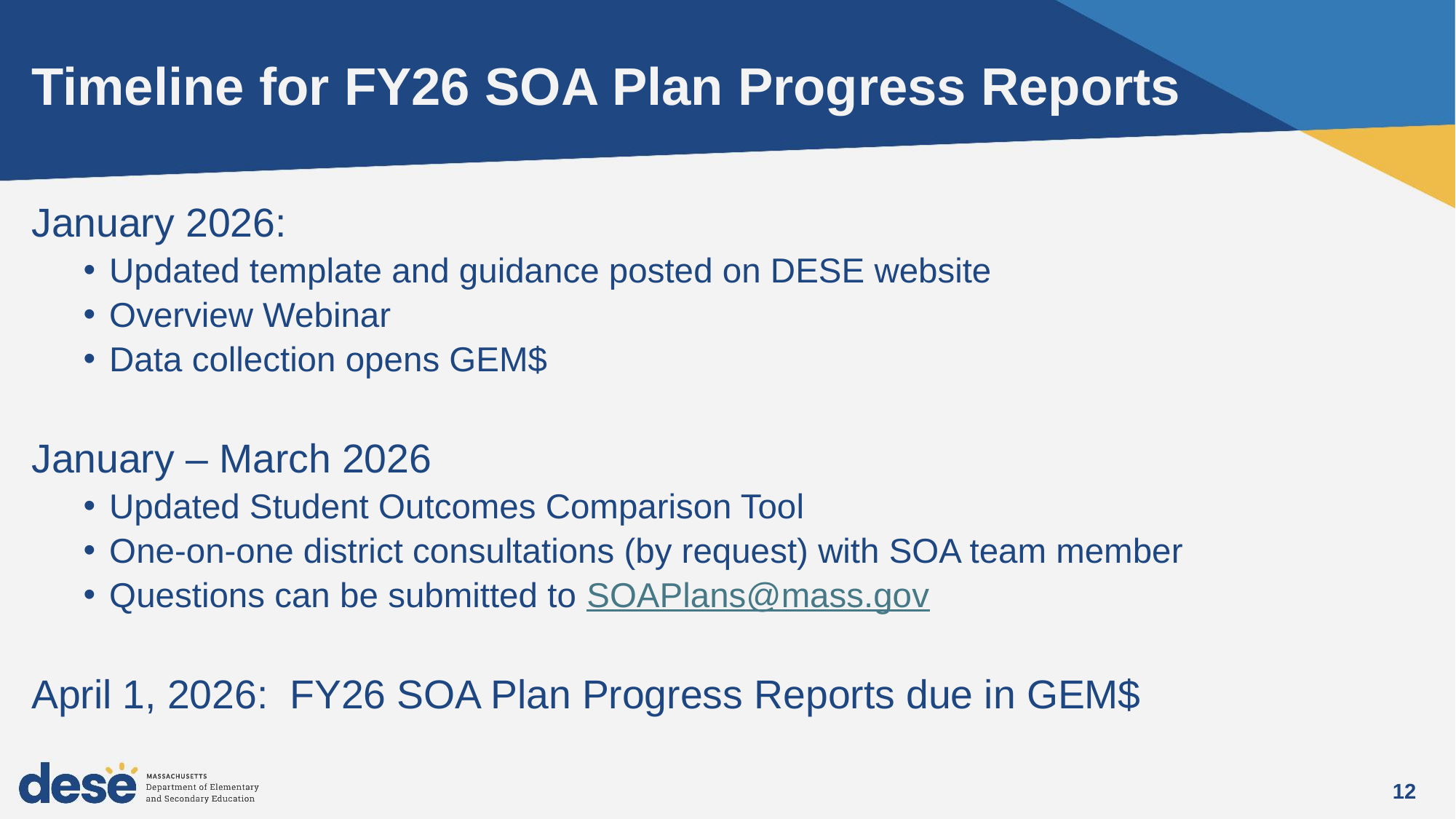

# Timeline for FY26 SOA Plan Progress Reports
January 2026:
Updated template and guidance posted on DESE website
Overview Webinar
Data collection opens GEM$

January – March 2026
Updated Student Outcomes Comparison Tool
One-on-one district consultations (by request) with SOA team member
Questions can be submitted to SOAPlans@mass.gov

April 1, 2026:  FY26 SOA Plan Progress Reports due in GEM$

12